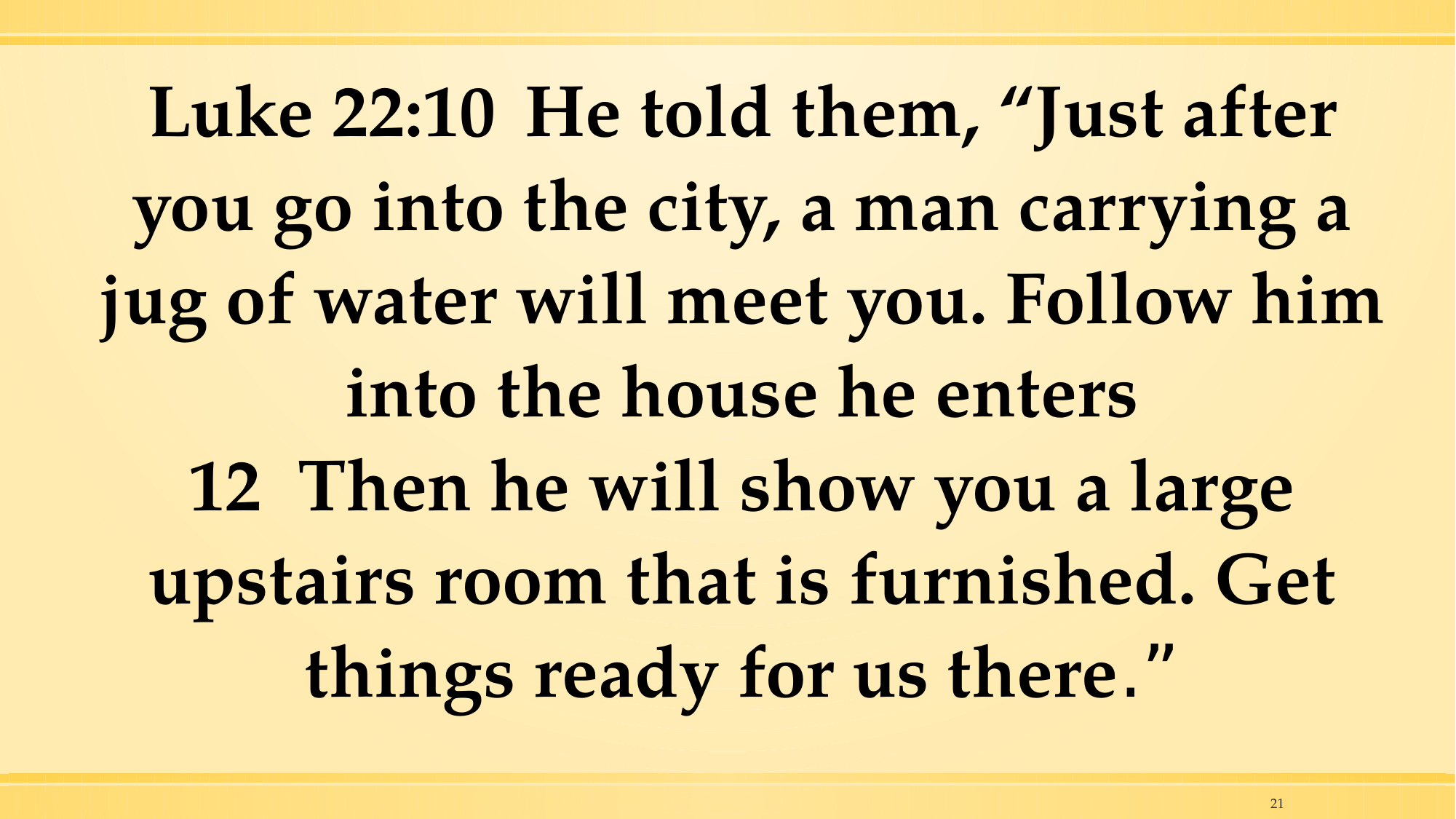

Luke 22:10  He told them, “Just after you go into the city, a man carrying a jug of water will meet you. Follow him into the house he enters
12  Then he will show you a large upstairs room that is furnished. Get things ready for us there.”
21